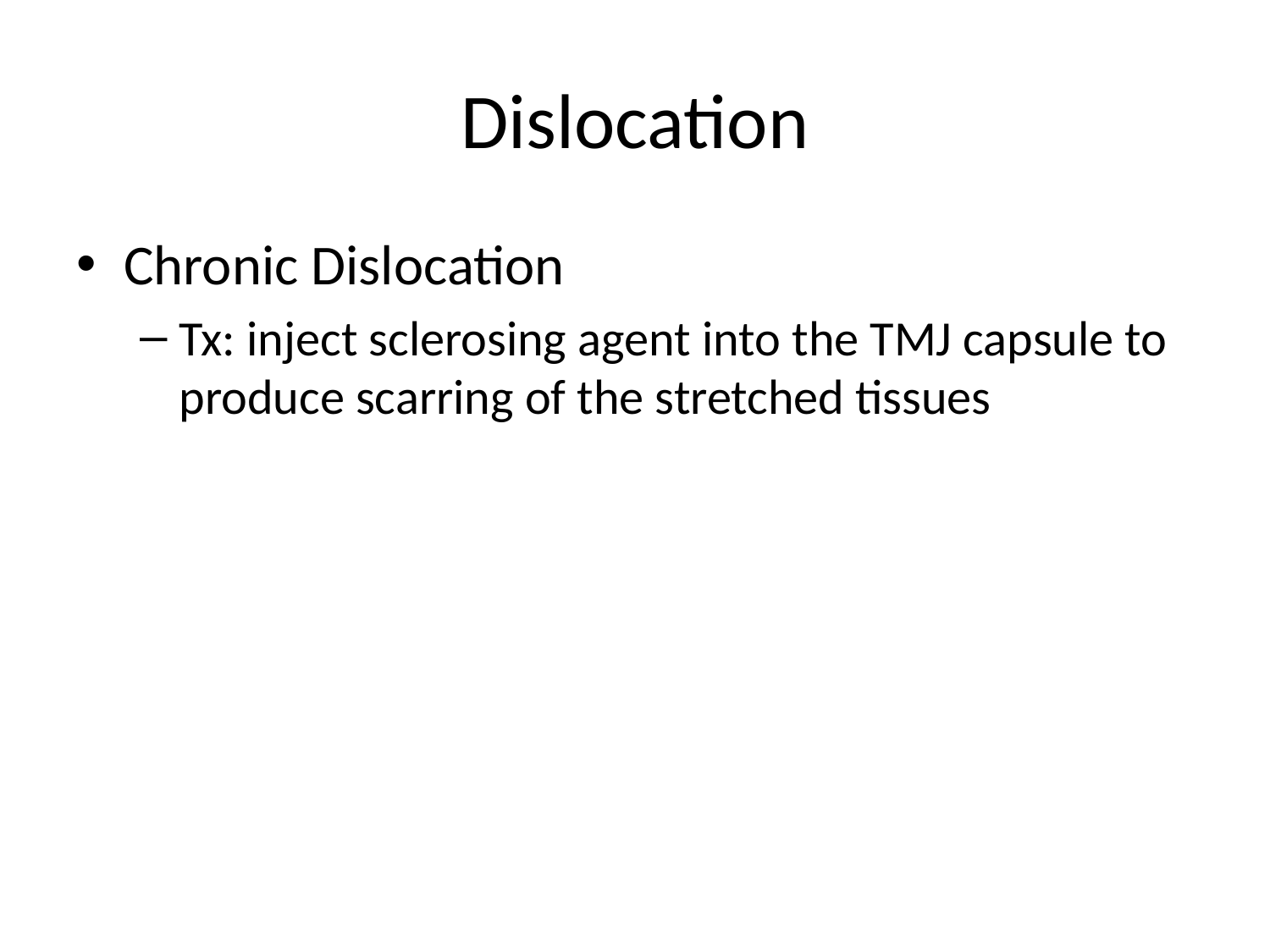

# Dislocation
Chronic Dislocation
Tx: inject sclerosing agent into the TMJ capsule to produce scarring of the stretched tissues